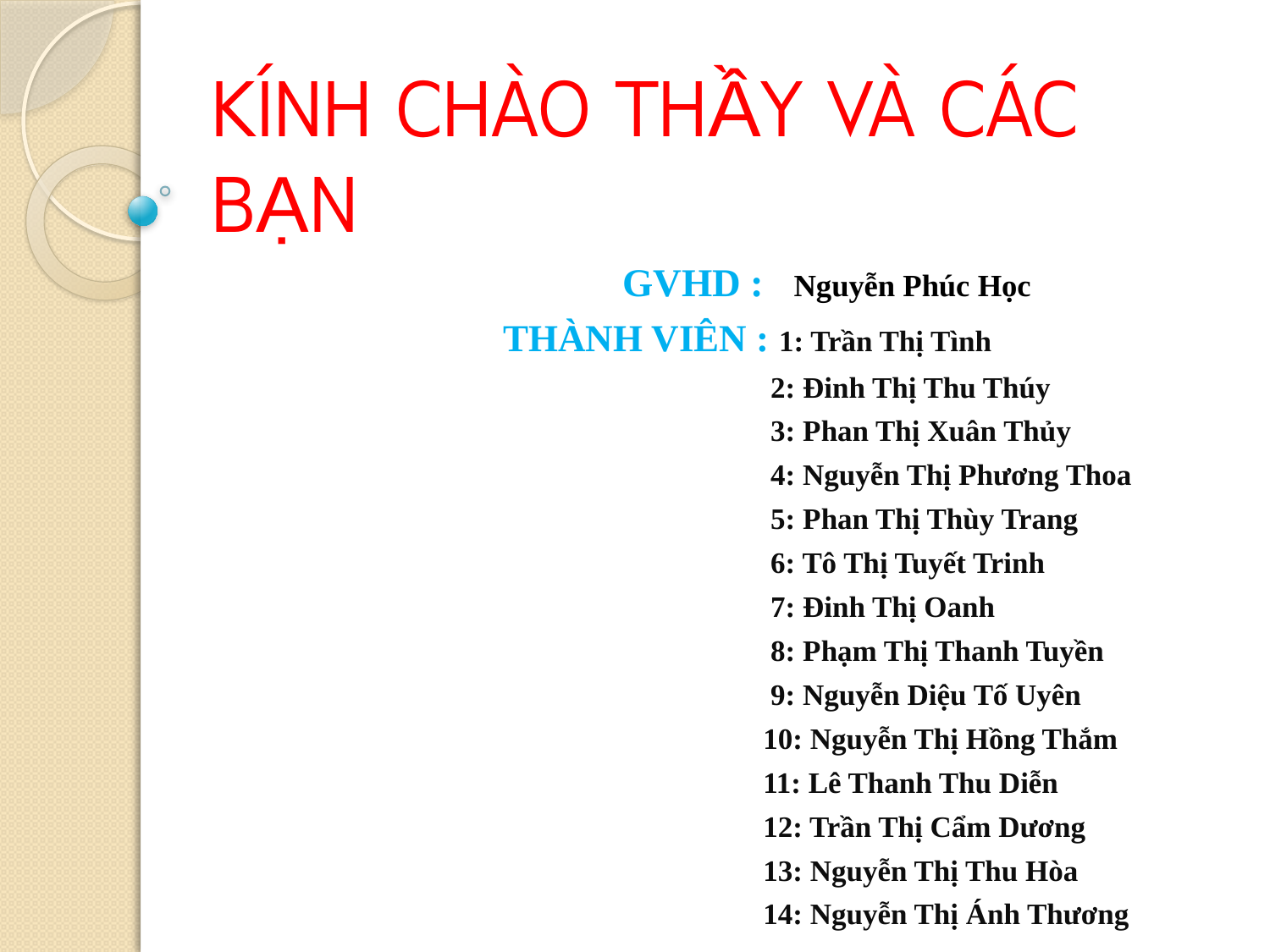

# KÍNH CHÀO THẦY VÀ CÁC BẠN
                                         GVHD :   Nguyễn Phúc Học
                             THÀNH VIÊN : 1: Trần Thị Tình
                                                                           2: Đinh Thị Thu Thúy
                                                                           3: Phan Thị Xuân Thủy
                                                                           4: Nguyễn Thị Phương Thoa
                                                                           5: Phan Thị Thùy Trang
                                                                           6: Tô Thị Tuyết Trinh
                                                                           7: Đinh Thị Oanh
                                                                           8: Phạm Thị Thanh Tuyền
                                                                           9: Nguyễn Diệu Tố Uyên
                                                                          10: Nguyễn Thị Hồng Thắm
                                                                          11: Lê Thanh Thu Diễn
                                                                          12: Trần Thị Cẩm Dương
                                                                          13: Nguyễn Thị Thu Hòa
                                                                          14: Nguyễn Thị Ánh Thương